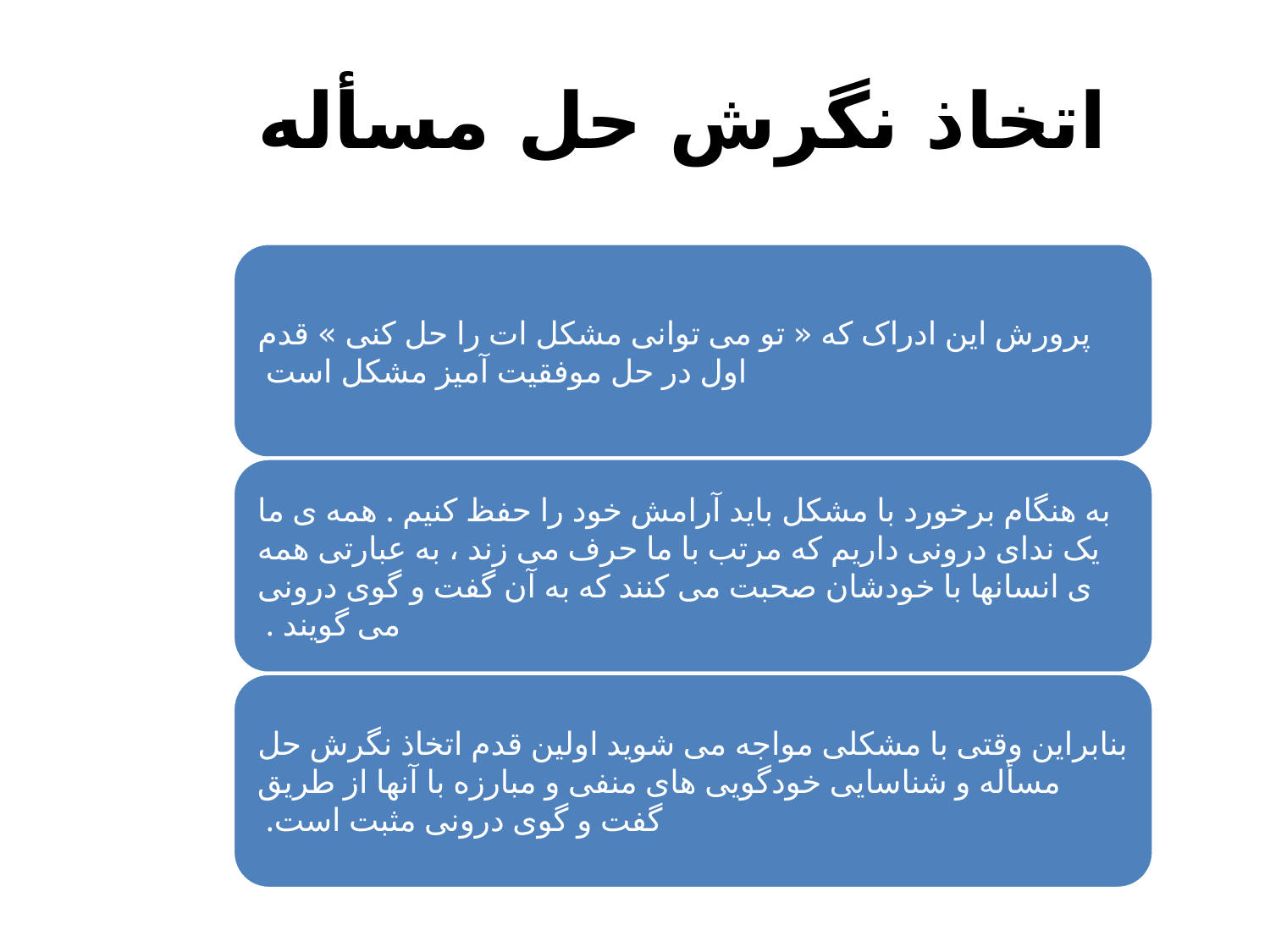

# اتخاذ نگرش حل مسأله
پرورش این ادراک که « تو می توانی مشکل ات را حل کنی » قدم اول در حل موفقیت آمیز مشکل است
به هنگام برخورد با مشکل باید آرامش خود را حفظ کنیم . همه ی ما یک ندای درونی داریم که مرتب با ما حرف می زند ، به عبارتی همه ی انسانها با خودشان صحبت می کنند که به آن گفت و گوی درونی می گویند .
بنابراین وقتی با مشکلی مواجه می شوید اولین قدم اتخاذ نگرش حل مسأله و شناسایی خودگویی های منفی و مبارزه با آنها از طریق گفت و گوی درونی مثبت است.